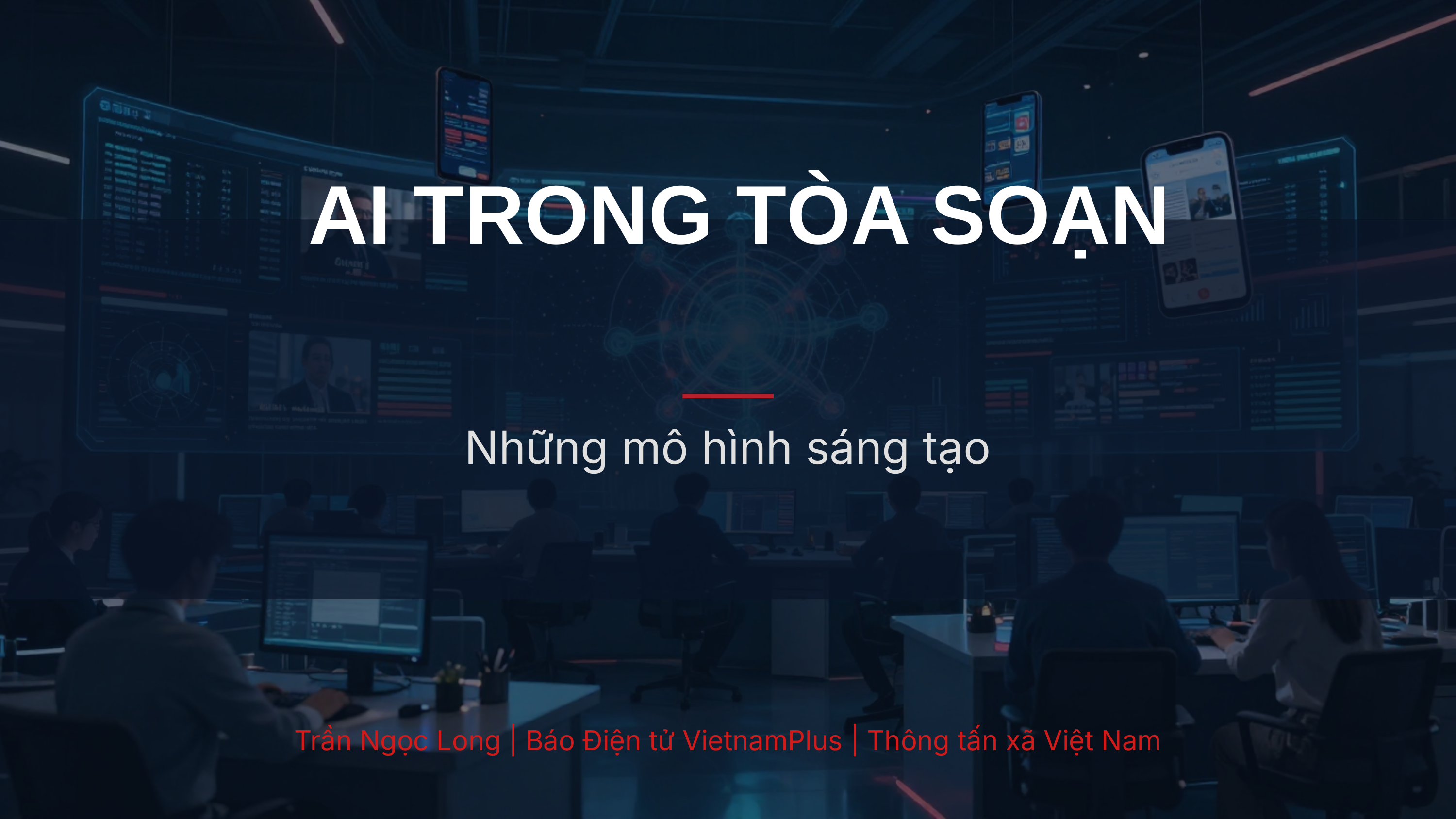

AI TRONG TÒA SOẠN

Những mô hình sáng tạo
Trần Ngọc Long | Báo Điện tử VietnamPlus | Thông tấn xã Việt Nam